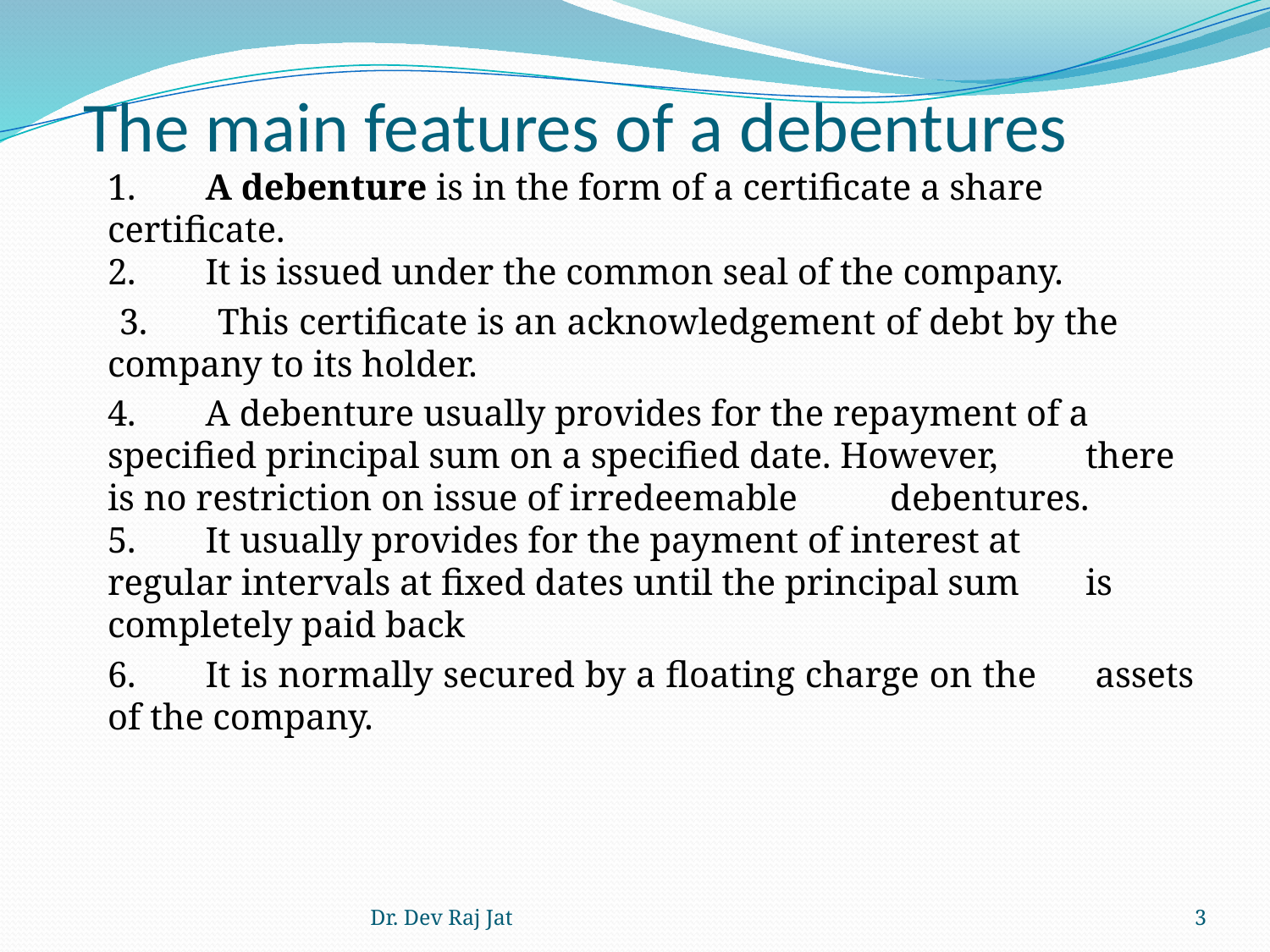

# The main features of a debentures
	1.	A debenture is in the form of a certificate a share    	certificate.
2.	It is issued under the common seal of the company.
  	 3.	 This certificate is an acknowledgement of debt by the 	company to its holder.
	4.	A debenture usually provides for the repayment of a 	specified principal sum on a specified date. However, 	there is no restriction on issue of irredeemable 	debentures.
5.	It usually provides for the payment of interest at 	regular intervals at fixed dates until the principal sum 	is completely paid back
	6.	It is normally secured by a floating charge on the 	assets of the company.

Dr. Dev Raj Jat
3